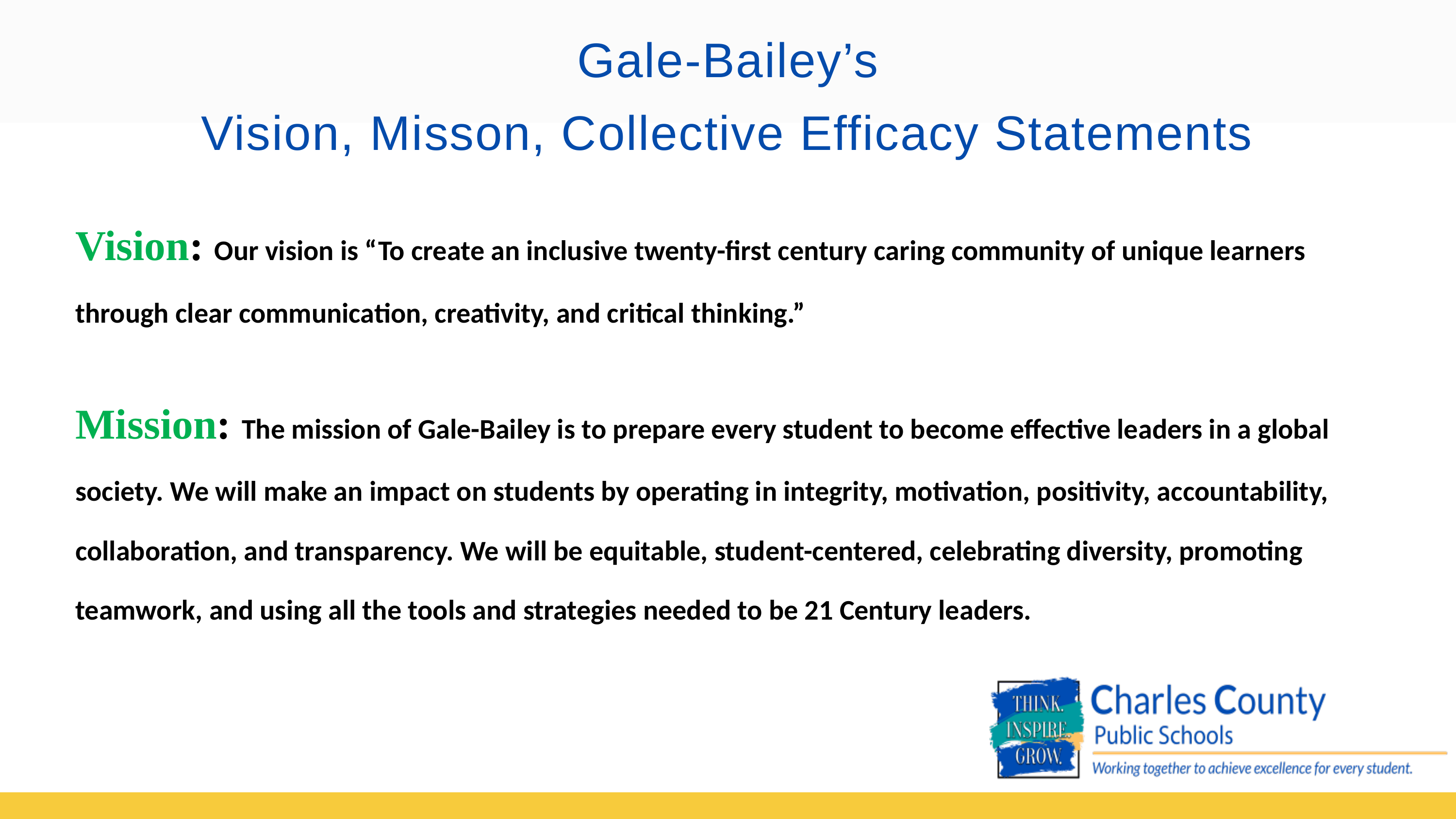

Gale-Bailey’s
Vision, Misson, Collective Efficacy Statements
Vision: Our vision is “To create an inclusive twenty-first century caring community of unique learners through clear communication, creativity, and critical thinking.”

Mission: The mission of Gale-Bailey is to prepare every student to become effective leaders in a global society. We will make an impact on students by operating in integrity, motivation, positivity, accountability, collaboration, and transparency. We will be equitable, student-centered, celebrating diversity, promoting teamwork, and using all the tools and strategies needed to be 21 Century leaders.